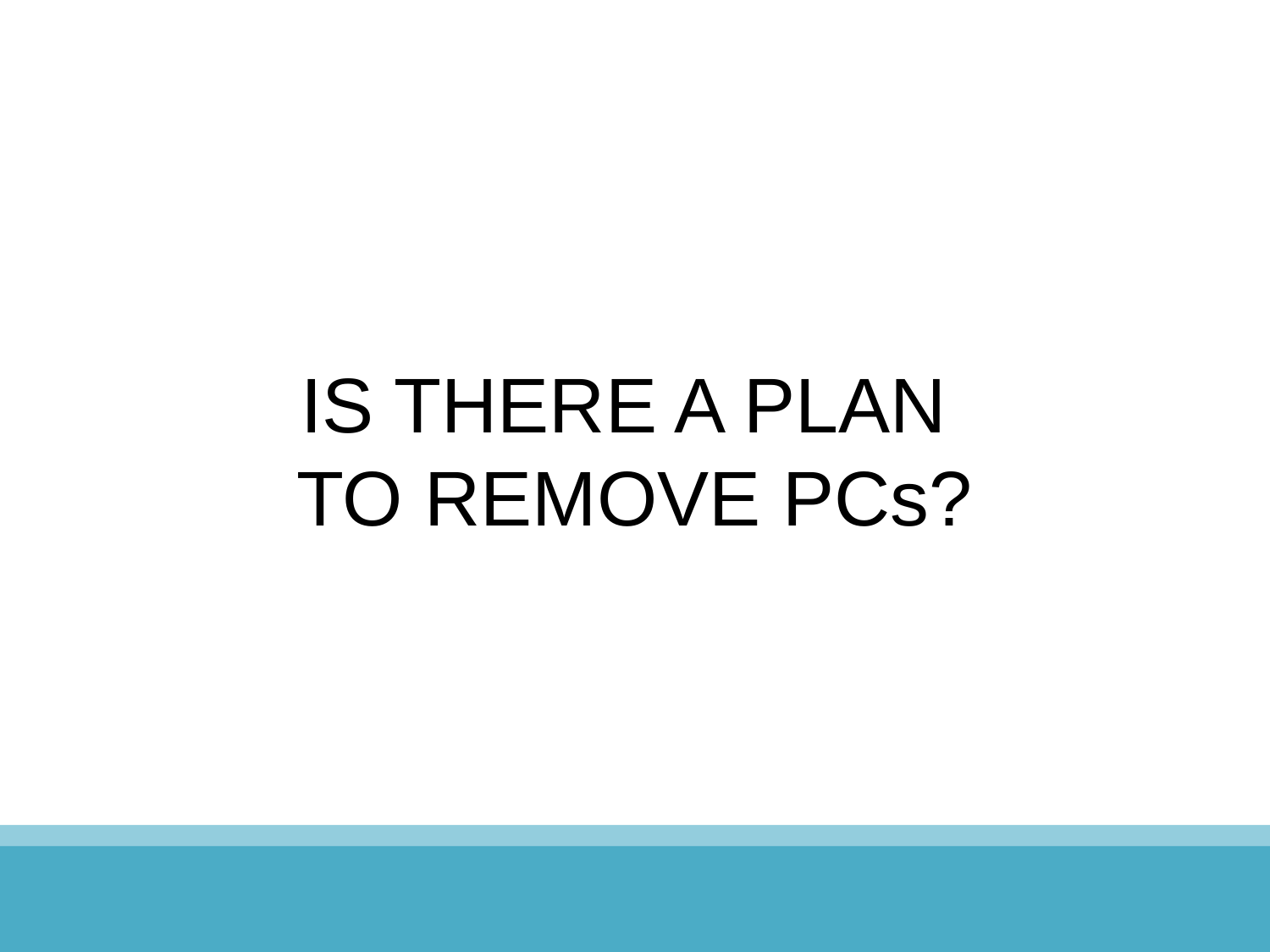

IS THERE A PLAN
TO REMOVE PCs?